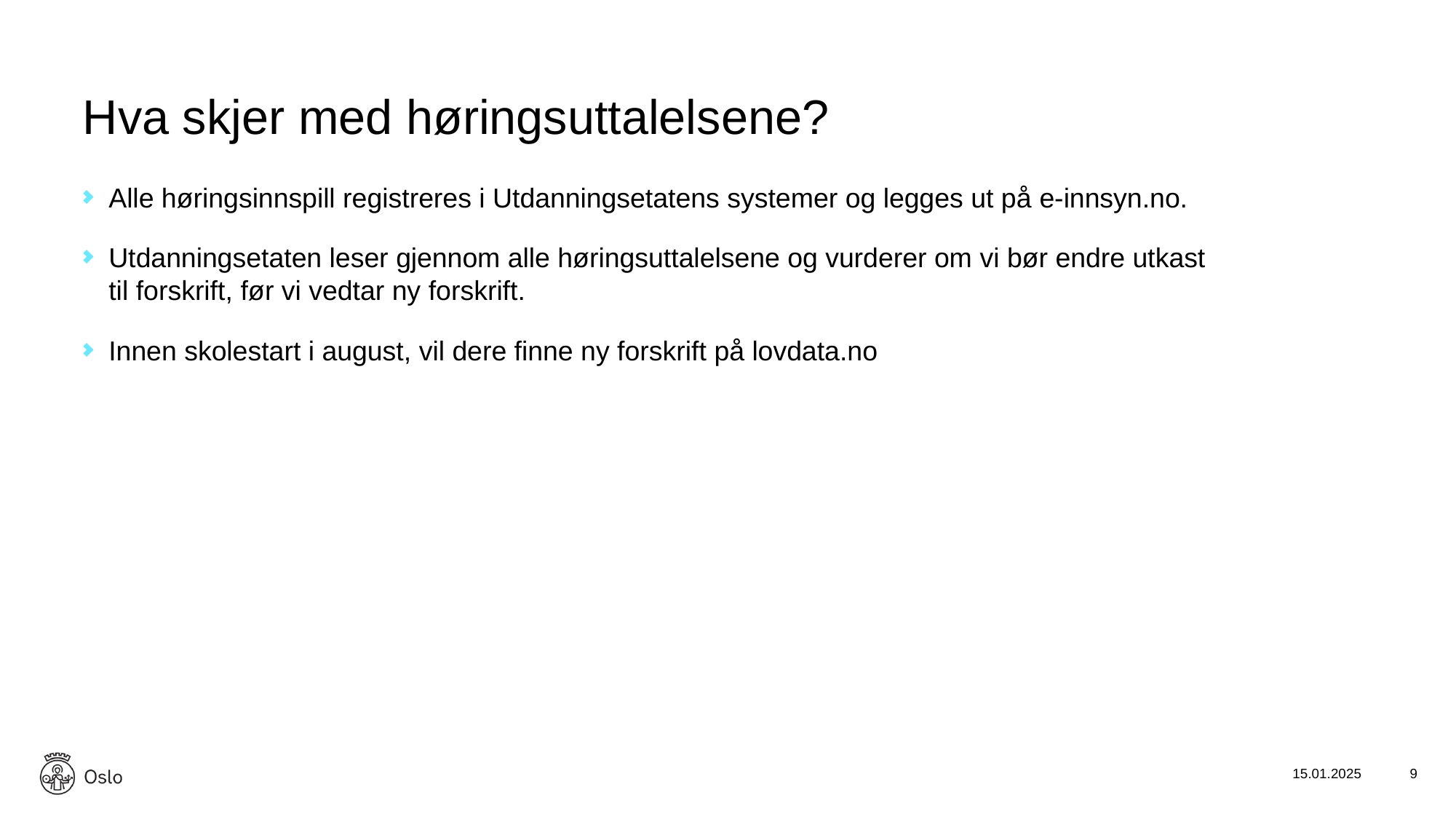

# Hva skjer med høringsuttalelsene?
Alle høringsinnspill registreres i Utdanningsetatens systemer og legges ut på e-innsyn.no.
Utdanningsetaten leser gjennom alle høringsuttalelsene og vurderer om vi bør endre utkast til forskrift, før vi vedtar ny forskrift.
Innen skolestart i august, vil dere finne ny forskrift på lovdata.no

15.01.2025
9